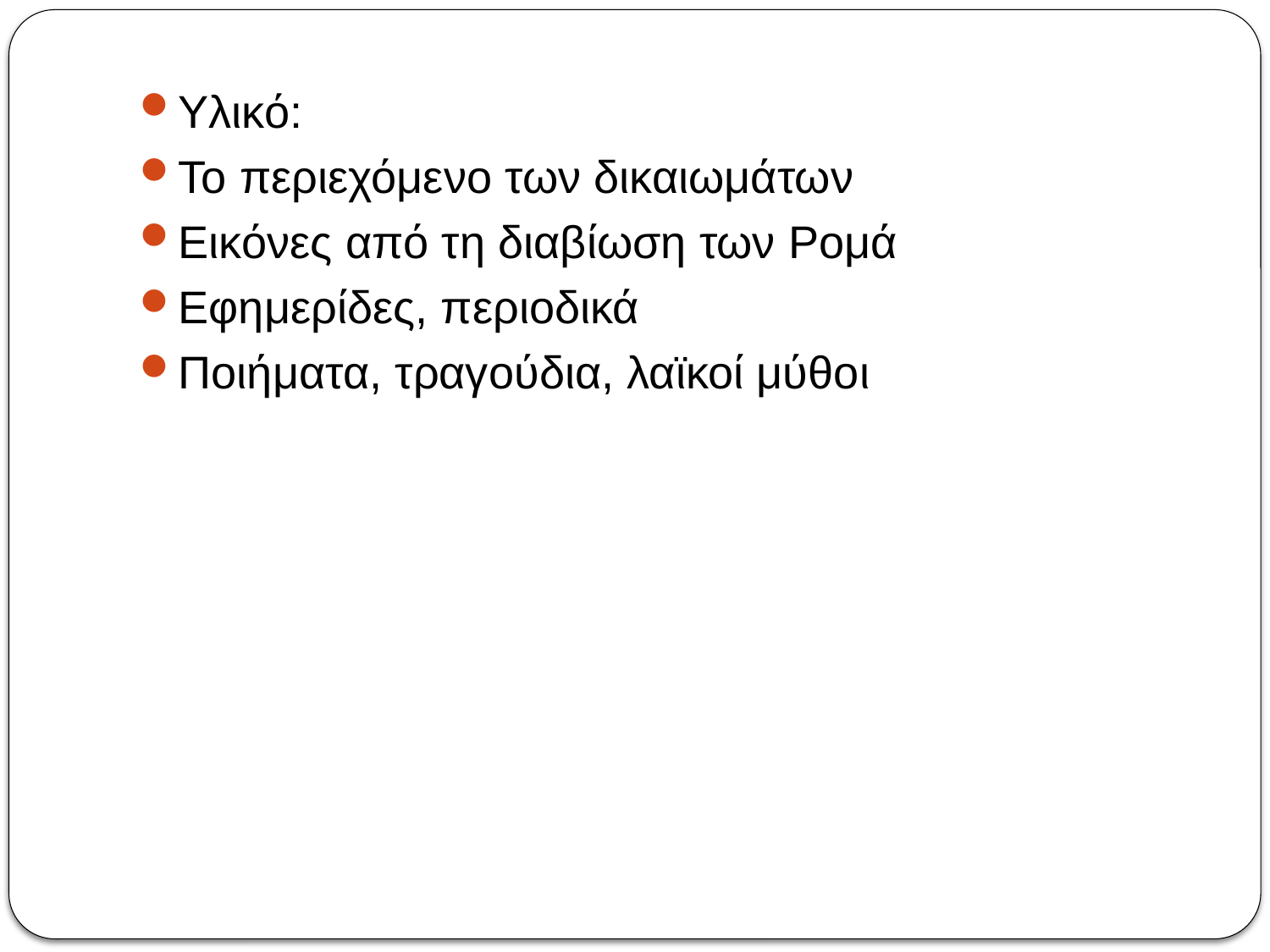

Υλικό:
Το περιεχόμενο των δικαιωμάτων
Εικόνες από τη διαβίωση των Ρομά
Εφημερίδες, περιοδικά
Ποιήματα, τραγούδια, λαϊκοί μύθοι